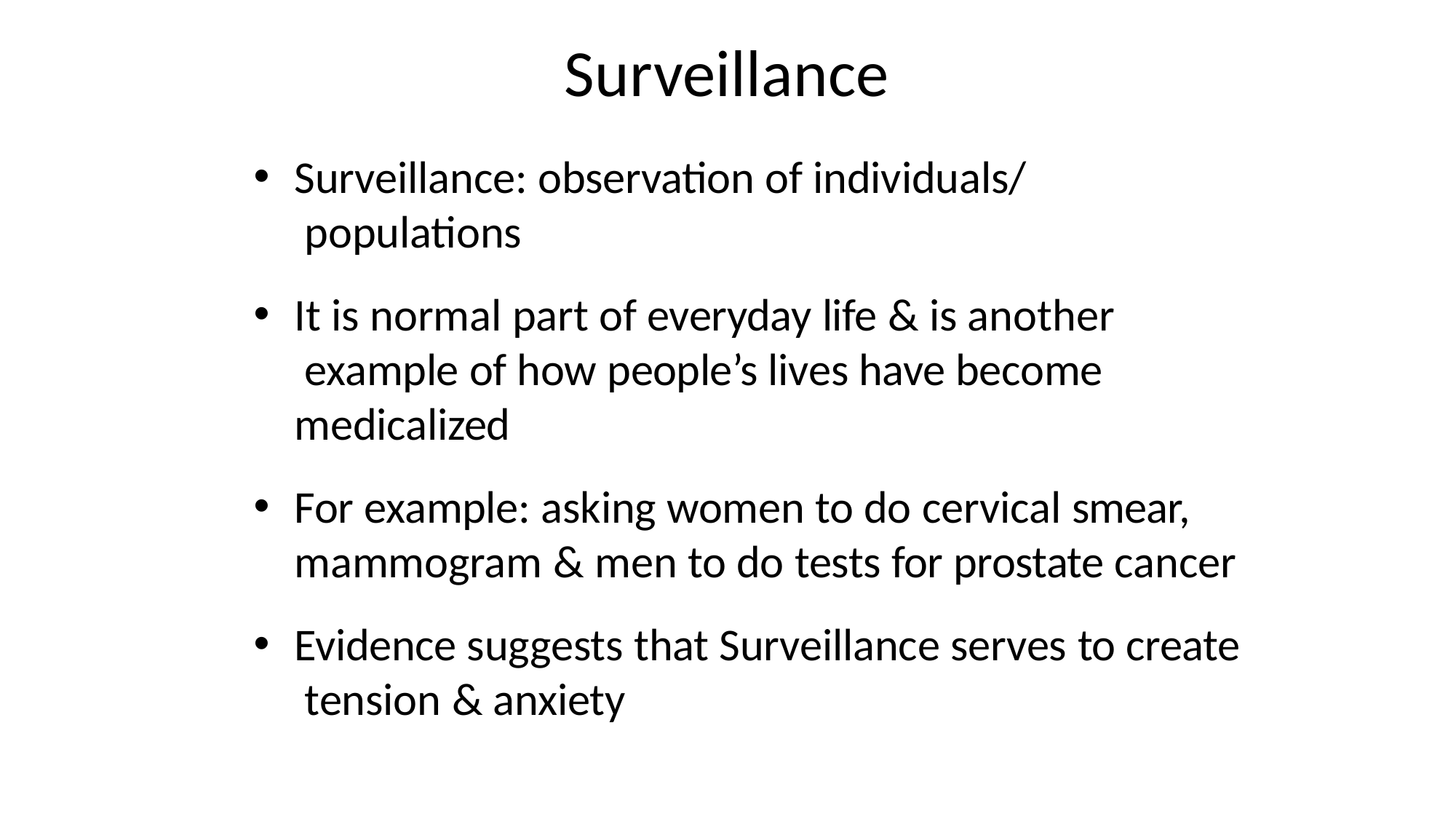

# Surveillance
Surveillance: observation of individuals/  populations
It is normal part of everyday life & is another  example of how people’s lives have become  medicalized
For example: asking women to do cervical smear,  mammogram & men to do tests for prostate cancer
Evidence suggests that Surveillance serves to create  tension & anxiety